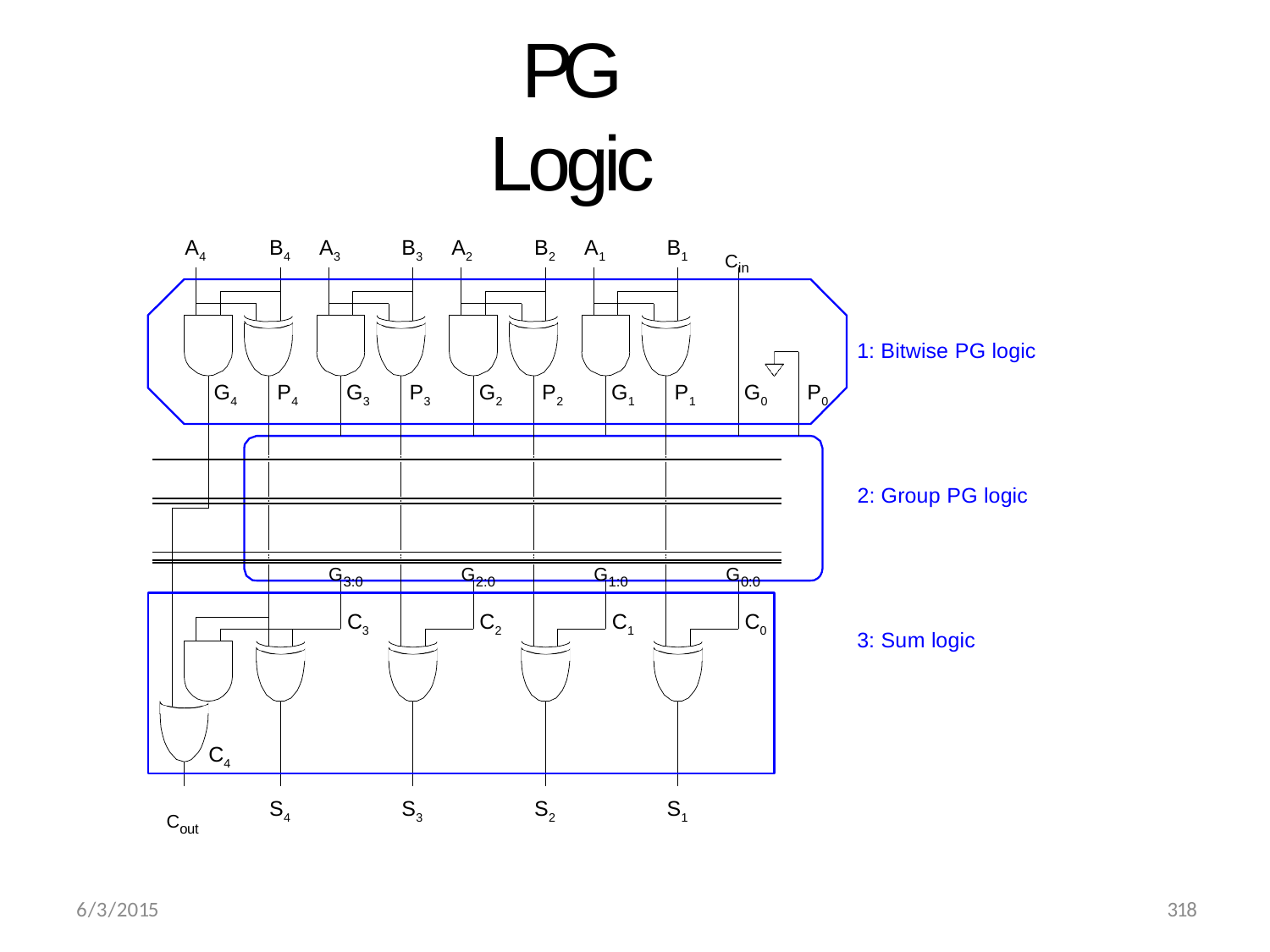

# PG Logic
A4
B4	A3
B3	A2
B2	A1
B1
Cin

1: Bitwise PG logic

G4	P4
G3	P3
G2	P2
G1	P1
G0	P0

2: Group PG logic

G3:0
G2:0
G1:0
G0:0

C3
C2
C1
C0

3: Sum logic

C4

S3
S4
S2
S1
Cout
318
6/3/2015